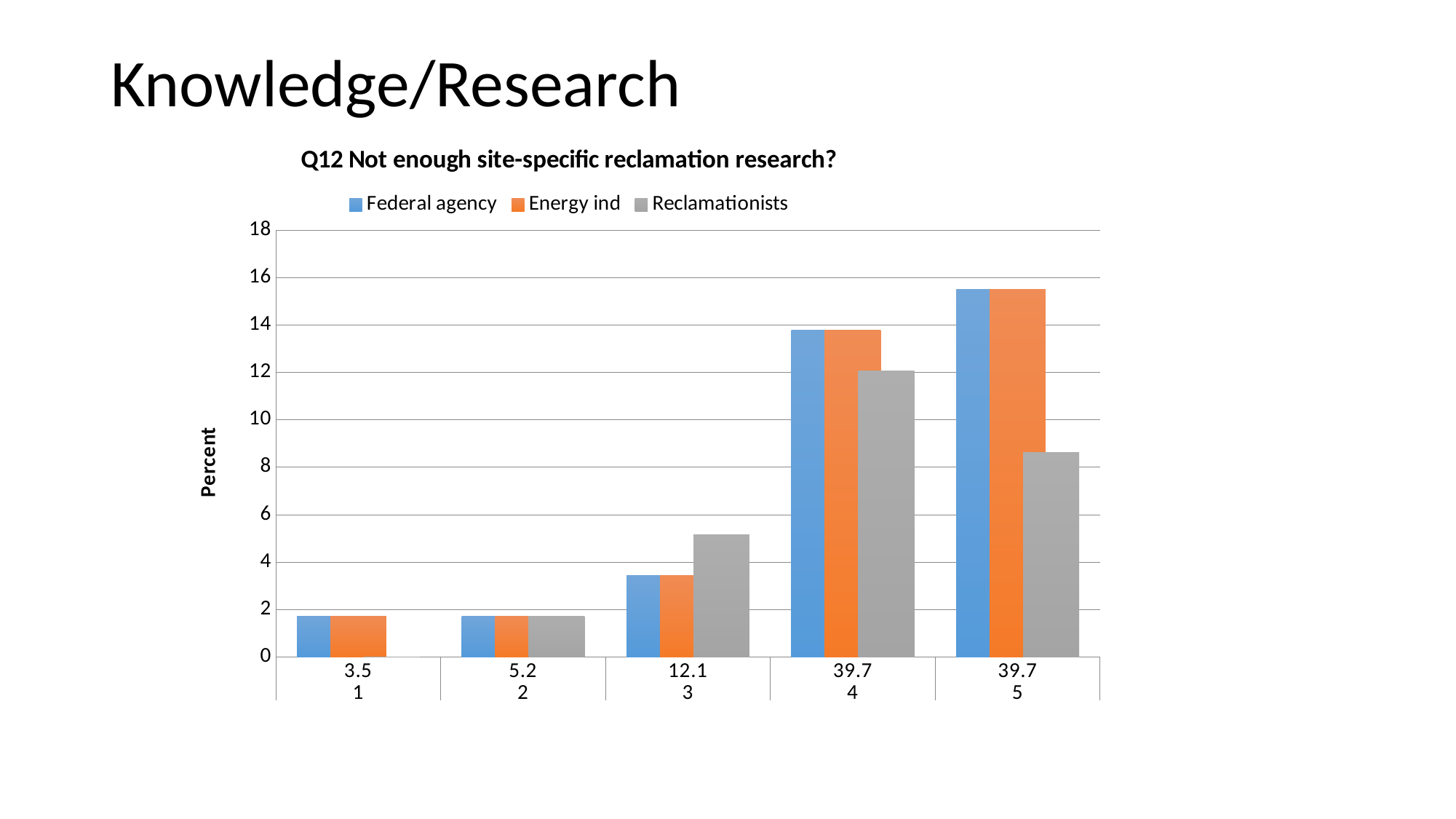

Knowledge/Research

### Chart: Q12 Not enough site-specific reclamation research?

| Category | Federal agency | Energy ind | Reclamationists |
|---|---|---|---|
| 3.5 | 1.72 | 1.72 | 0.0 |
| 5.2 | 1.72 | 1.72 | 1.72 |
| 12.1 | 3.45 | 3.45 | 5.17 |
| 39.7 | 13.79 | 13.79 | 12.07 |
| 39.7 | 15.52 | 15.52 | 8.62 |